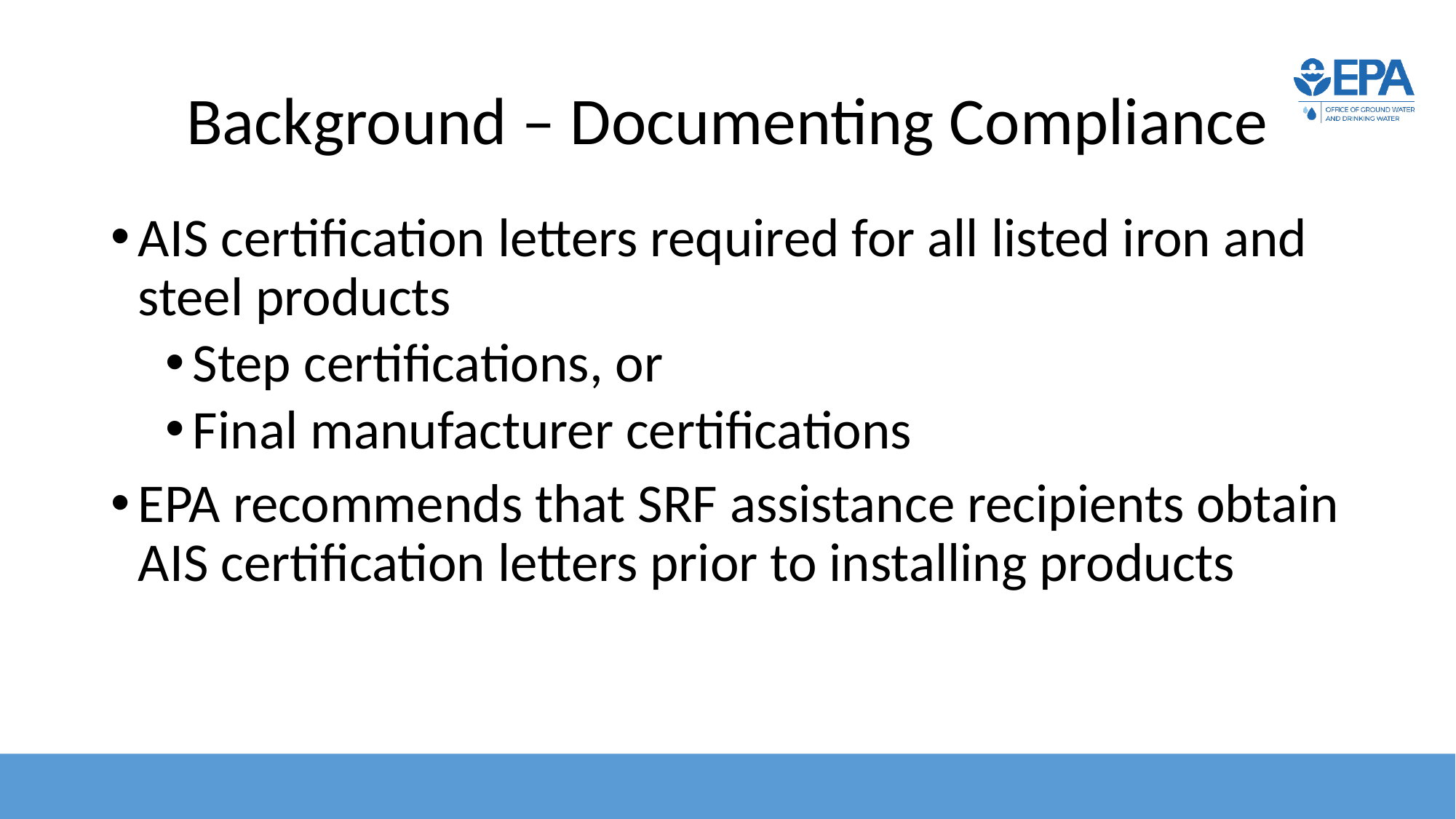

# Background – Documenting Compliance
AIS certification letters required for all listed iron and steel products
Step certifications, or
Final manufacturer certifications
EPA recommends that SRF assistance recipients obtain AIS certification letters prior to installing products